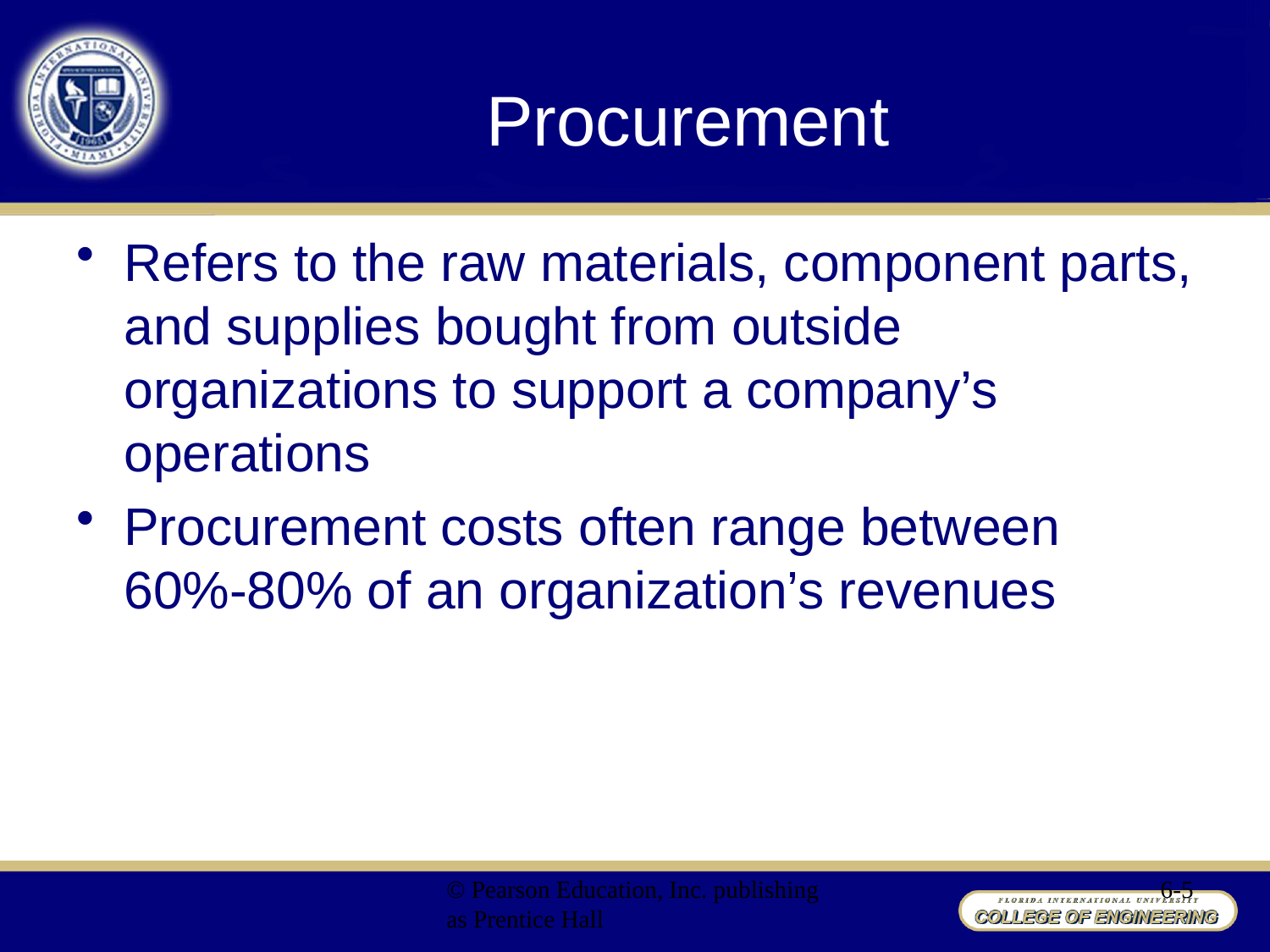

# Procurement
Refers to the raw materials, component parts, and supplies bought from outside organizations to support a company’s operations
Procurement costs often range between 60%-80% of an organization’s revenues
© Pearson Education, Inc. publishing as Prentice Hall
6-5